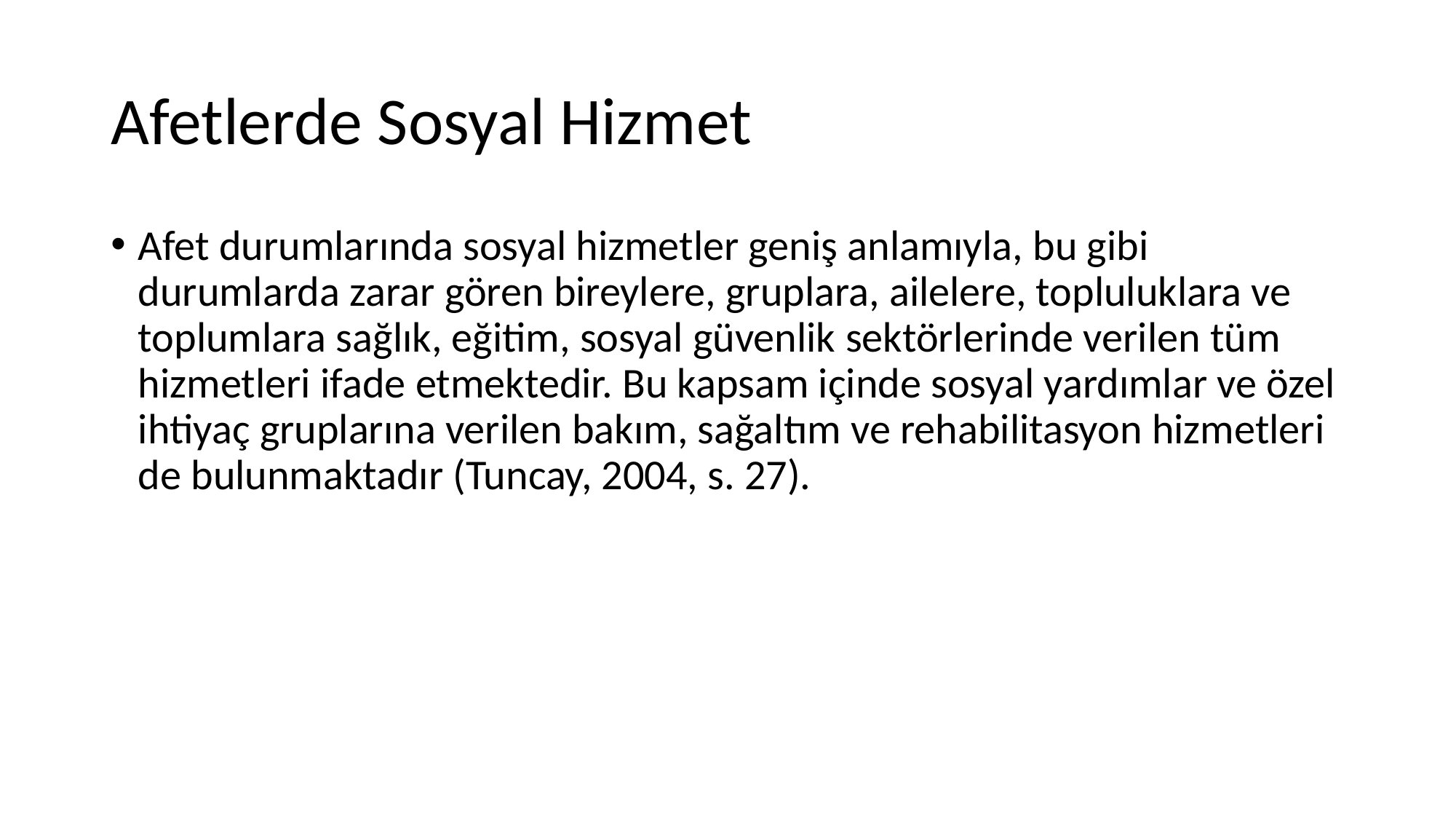

# Afetlerde Sosyal Hizmet
Afet durumlarında sosyal hizmetler geniş anlamıyla, bu gibi durumlarda zarar gören bireylere, gruplara, ailelere, topluluklara ve toplumlara sağlık, eğitim, sosyal güvenlik sektörlerinde verilen tüm hizmetleri ifade etmektedir. Bu kapsam içinde sosyal yardımlar ve özel ihtiyaç gruplarına verilen bakım, sağaltım ve rehabilitasyon hizmetleri de bulunmaktadır (Tuncay, 2004, s. 27).